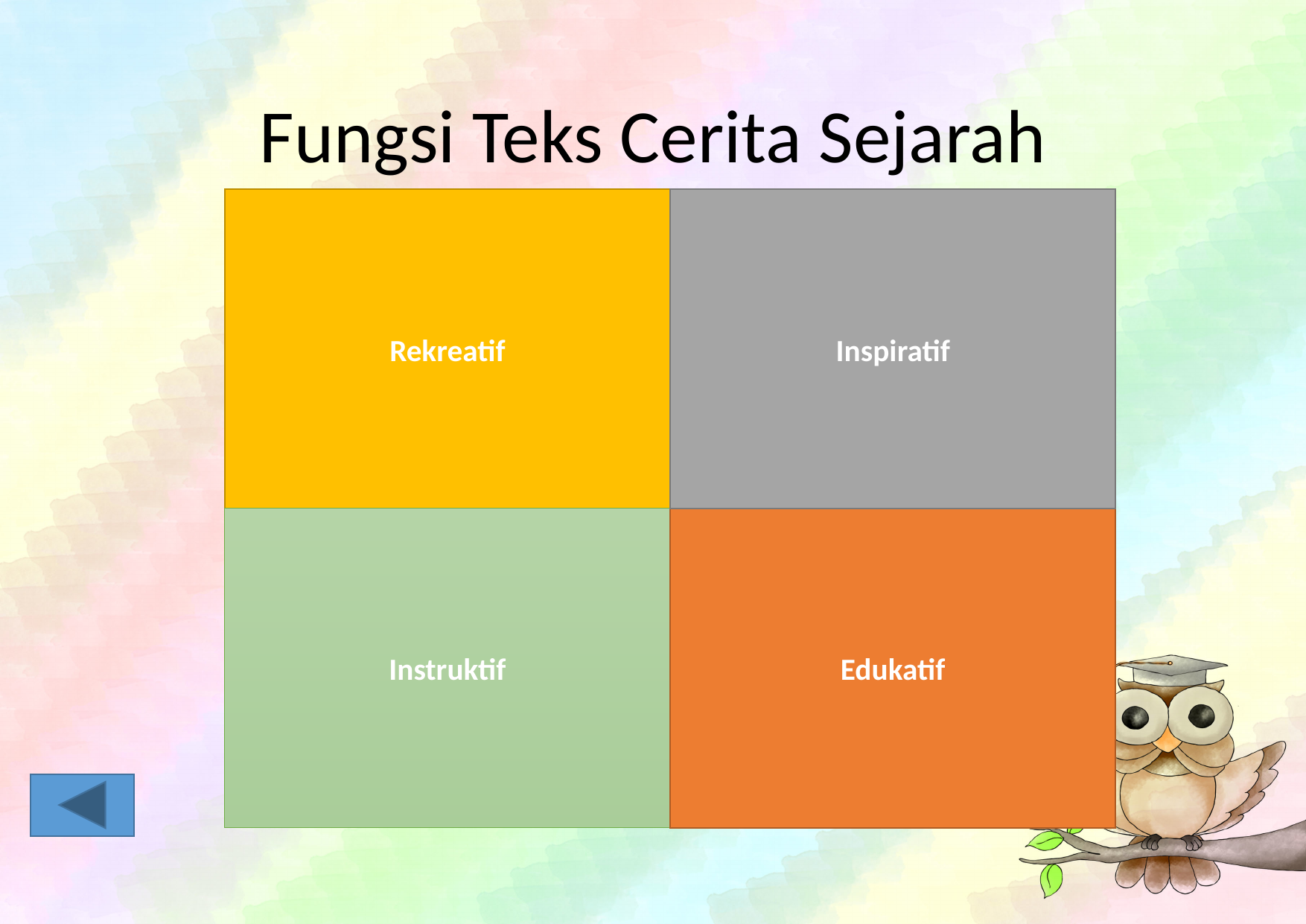

# Fungsi Teks Cerita Sejarah
Rekreatif
Inspiratif
Instruktif
Edukatif